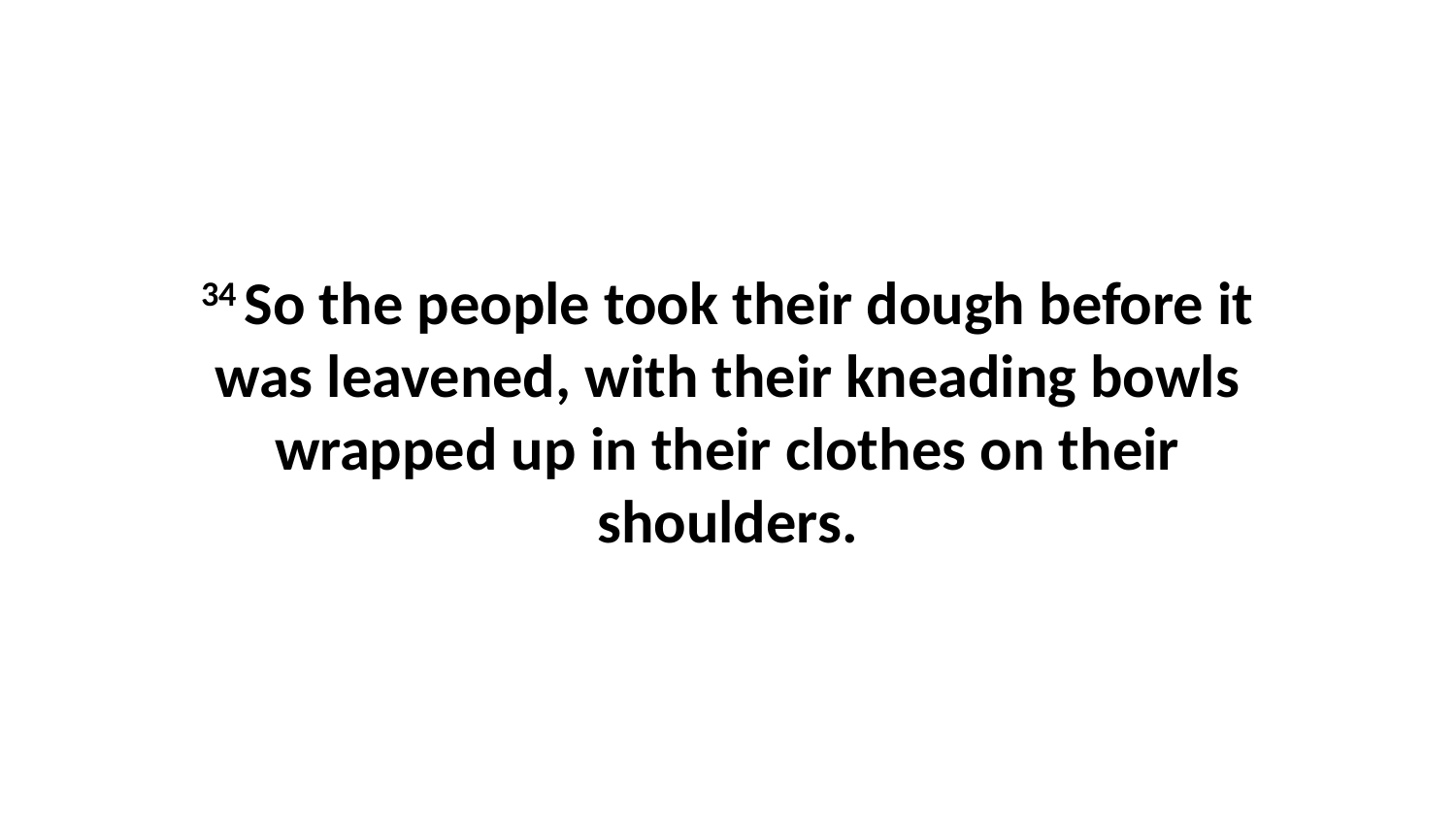

34 So the people took their dough before it was leavened, with their kneading bowls wrapped up in their clothes on their shoulders.